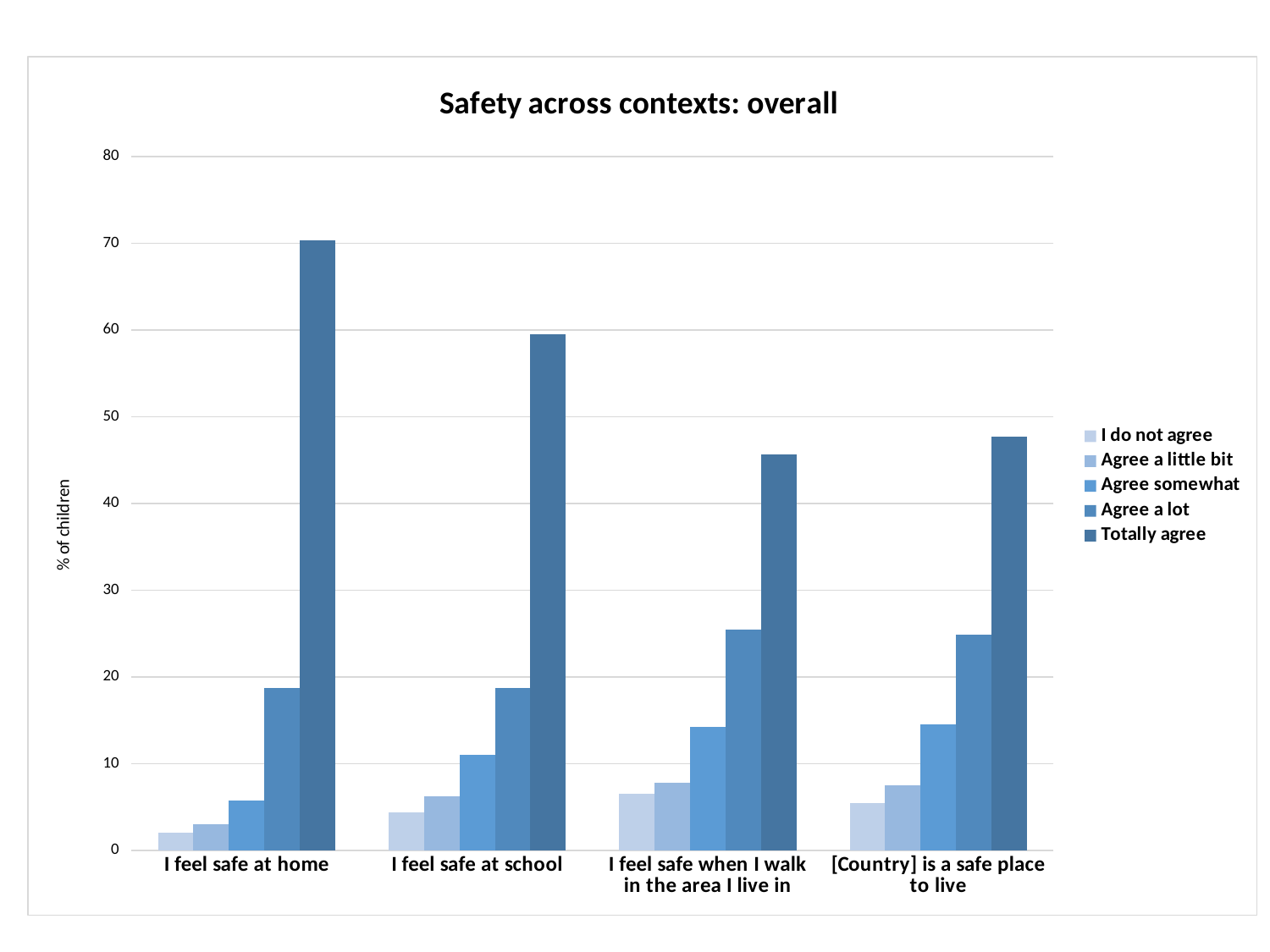

### Chart: Safety across contexts: overall

| Category | I do not agree | Agree a little bit | Agree somewhat | Agree a lot | Totally agree |
|---|---|---|---|---|---|
| I feel safe at home | 2.1 | 3.0 | 5.8 | 18.7 | 70.3 |
| I feel safe at school | 4.4 | 6.3 | 11.0 | 18.7 | 59.5 |
| I feel safe when I walk in the area I live in | 6.6 | 7.8 | 14.3 | 25.5 | 45.7 |
| [Country] is a safe place to live | 5.5 | 7.5 | 14.5 | 24.9 | 47.7 |